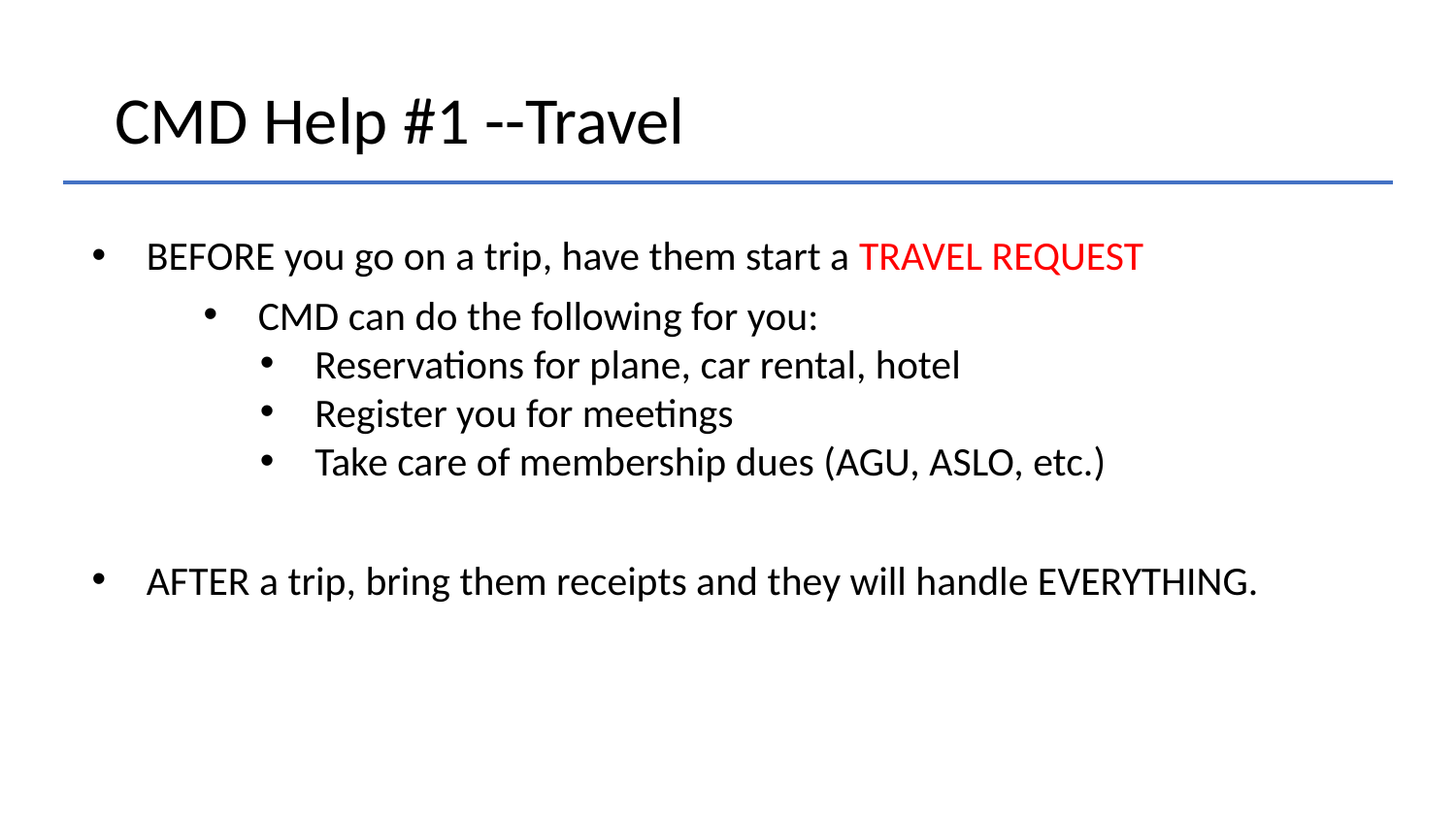

# CMD Help #1 --Travel
BEFORE you go on a trip, have them start a TRAVEL REQUEST
CMD can do the following for you:
Reservations for plane, car rental, hotel
Register you for meetings
Take care of membership dues (AGU, ASLO, etc.)
AFTER a trip, bring them receipts and they will handle EVERYTHING.